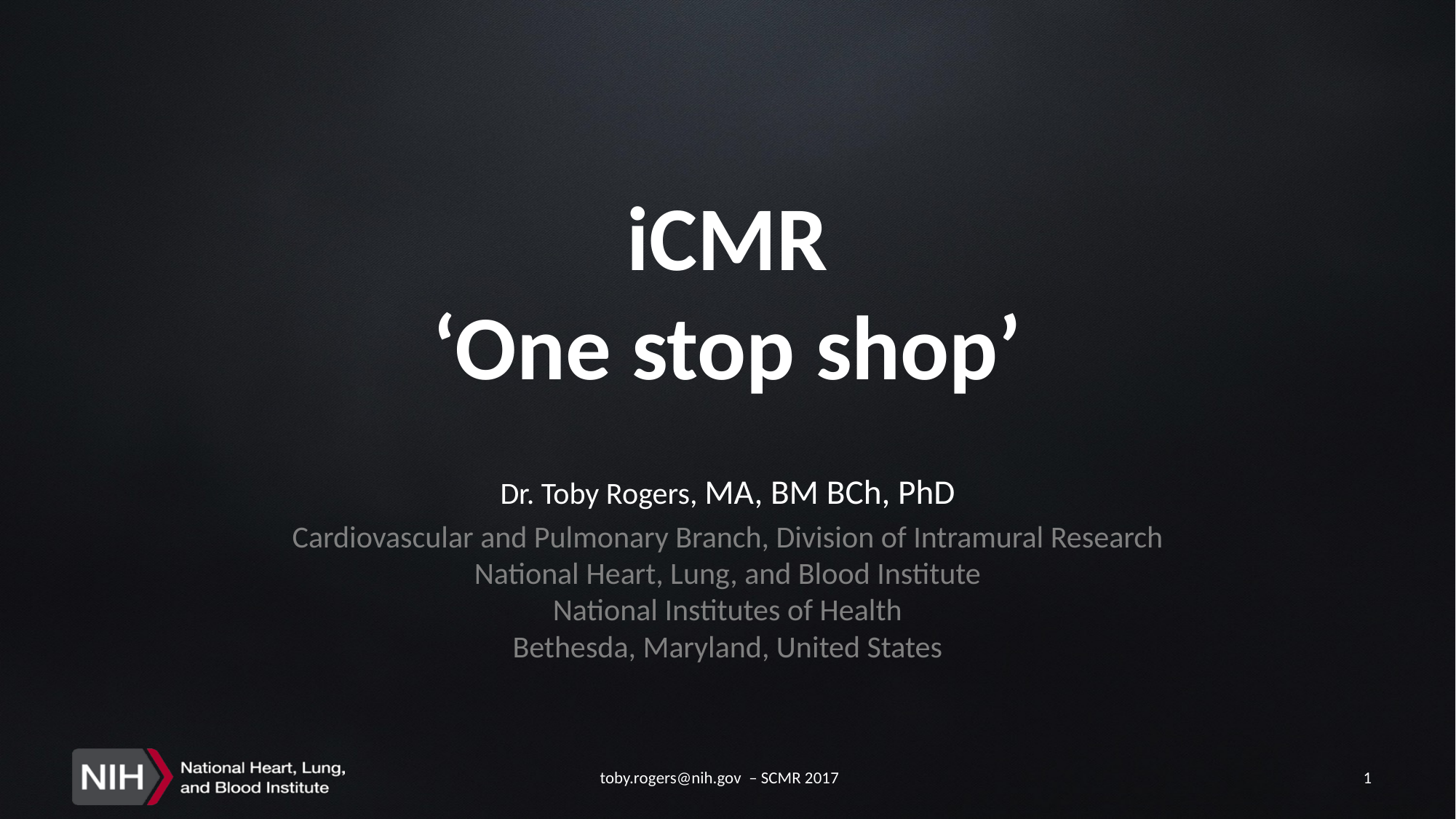

# iCMR ‘One stop shop’
Dr. Toby Rogers, MA, BM BCh, PhD
Cardiovascular and Pulmonary Branch, Division of Intramural Research
National Heart, Lung, and Blood Institute
National Institutes of Health
Bethesda, Maryland, United States